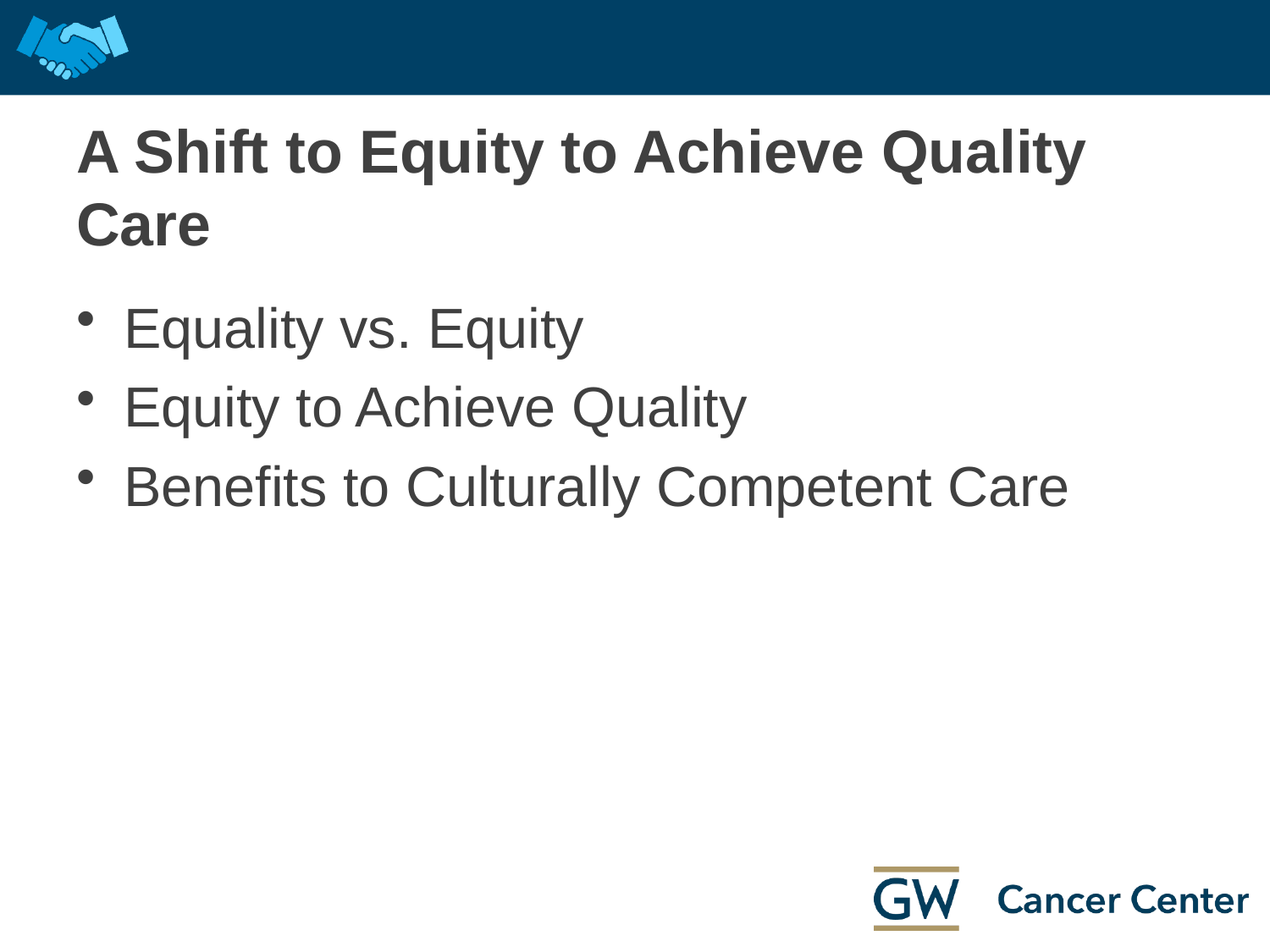

# A Shift to Equity to Achieve Quality Care
Equality vs. Equity
Equity to Achieve Quality
Benefits to Culturally Competent Care